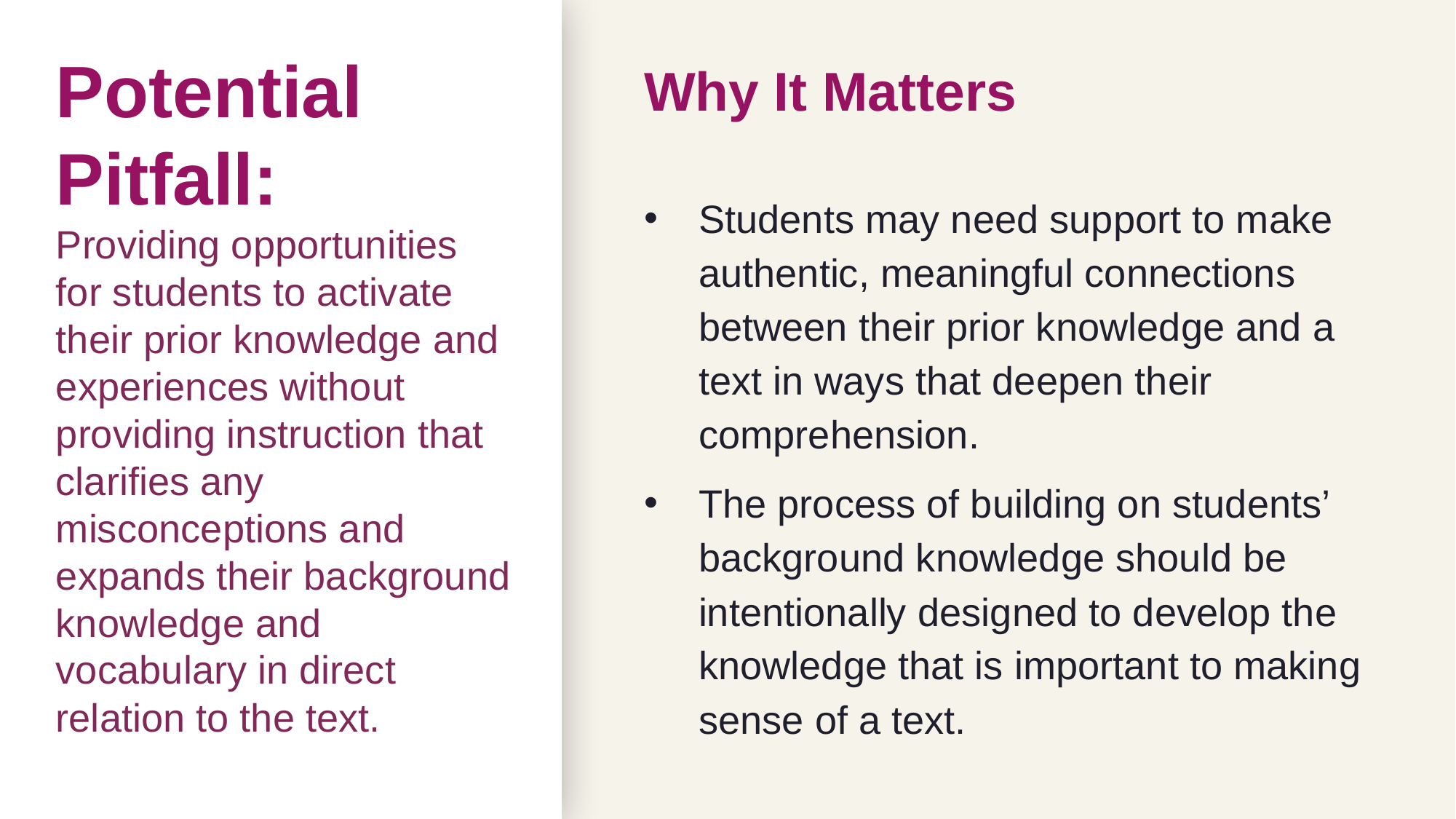

# Potential Pitfall: Providing opportunities for students to activate their prior knowledge and experiences without providing instruction that clarifies any misconceptions and  expands their background knowledge and vocabulary in direct relation to the text.
Why It Matters
Students may need support to make authentic, meaningful connections between their prior knowledge and a text in ways that deepen their comprehension.
The process of building on students’ background knowledge should be intentionally designed to develop the knowledge that is important to making sense of a text.